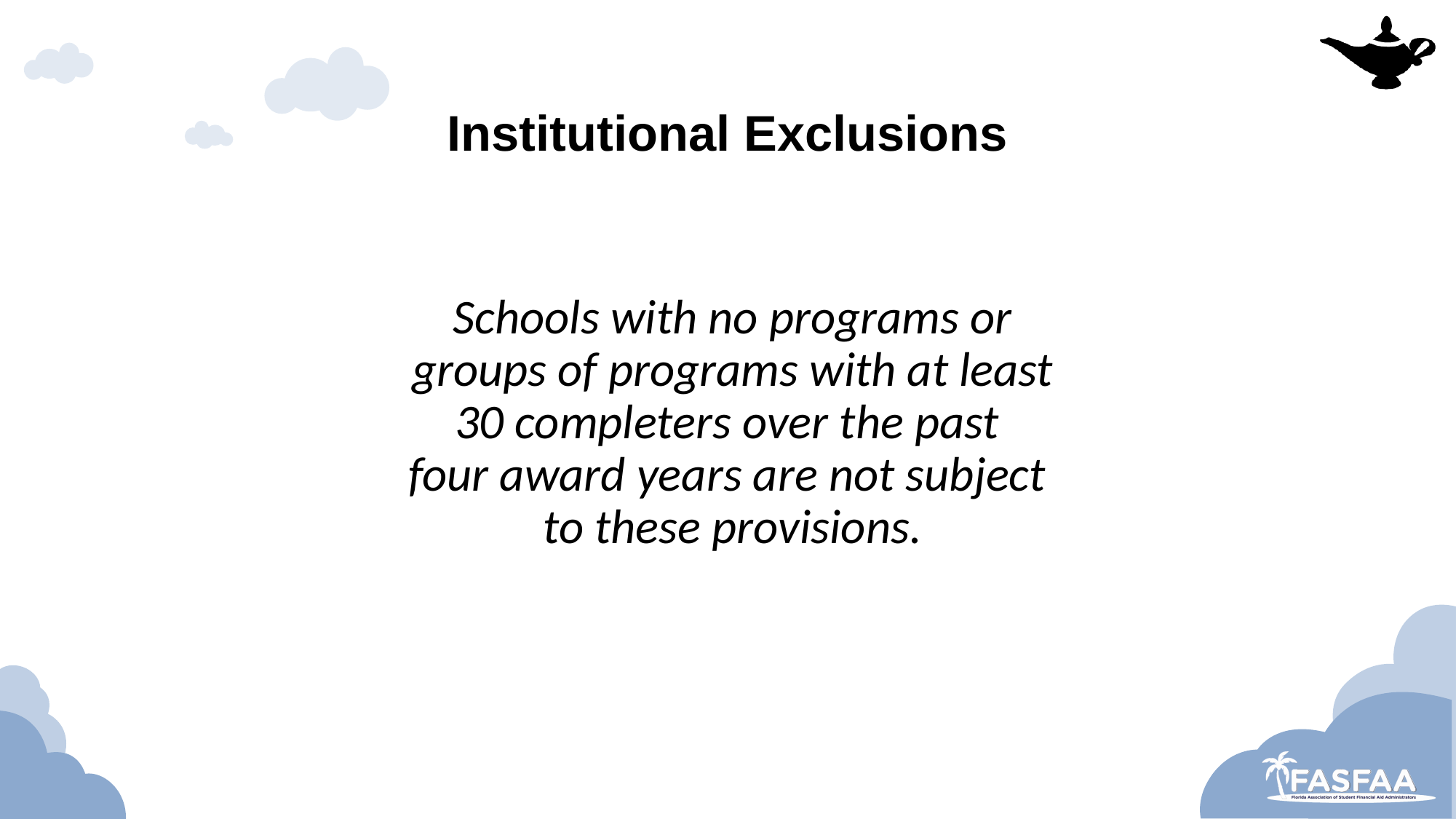

# Institutional Exclusions
Schools with no programs or
groups of programs with at least
30 completers over the past
four award years are not subject
to these provisions.